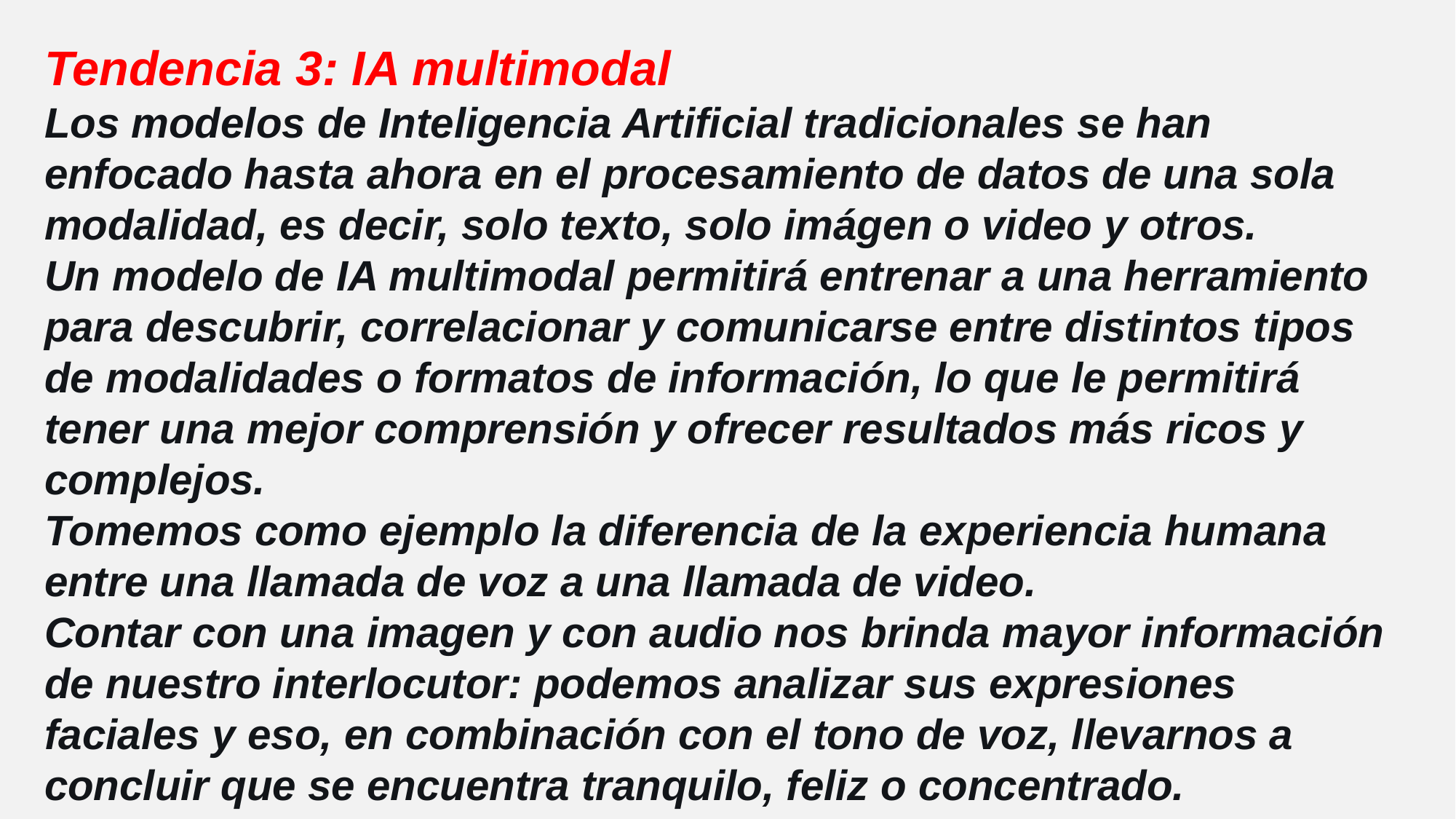

Tendencia 3: IA multimodal
Los modelos de Inteligencia Artificial tradicionales se han enfocado hasta ahora en el procesamiento de datos de una sola modalidad, es decir, solo texto, solo imágen o video y otros.
Un modelo de IA multimodal permitirá entrenar a una herramiento para descubrir, correlacionar y comunicarse entre distintos tipos de modalidades o formatos de información, lo que le permitirá tener una mejor comprensión y ofrecer resultados más ricos y complejos.
Tomemos como ejemplo la diferencia de la experiencia humana entre una llamada de voz a una llamada de video.
Contar con una imagen y con audio nos brinda mayor información de nuestro interlocutor: podemos analizar sus expresiones faciales y eso, en combinación con el tono de voz, llevarnos a concluir que se encuentra tranquilo, feliz o concentrado.